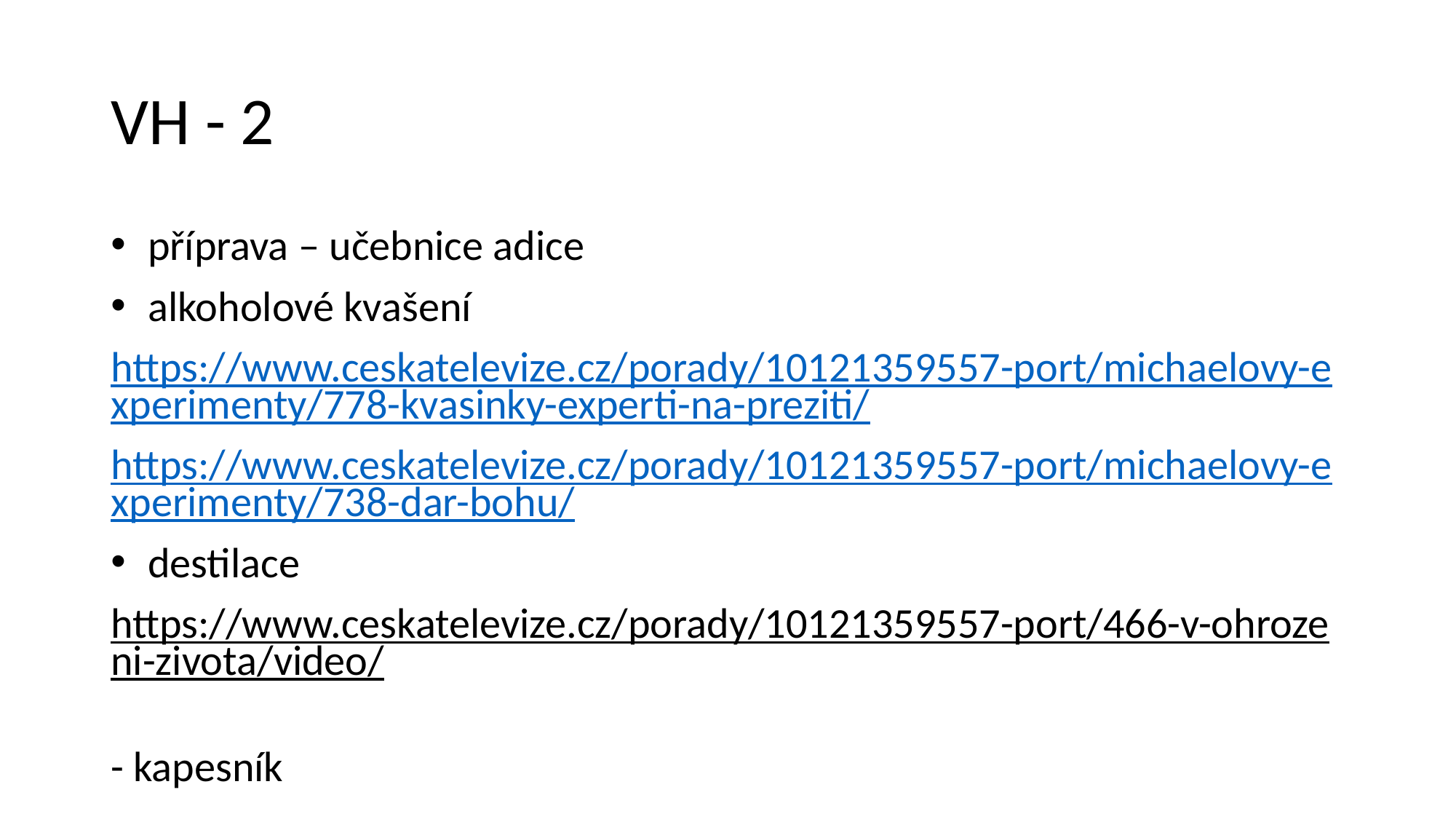

# VH - 2
 příprava – učebnice adice
 alkoholové kvašení
https://www.ceskatelevize.cz/porady/10121359557-port/michaelovy-experimenty/778-kvasinky-experti-na-preziti/
https://www.ceskatelevize.cz/porady/10121359557-port/michaelovy-experimenty/738-dar-bohu/
 destilace
https://www.ceskatelevize.cz/porady/10121359557-port/466-v-ohrozeni-zivota/video/
- kapesník